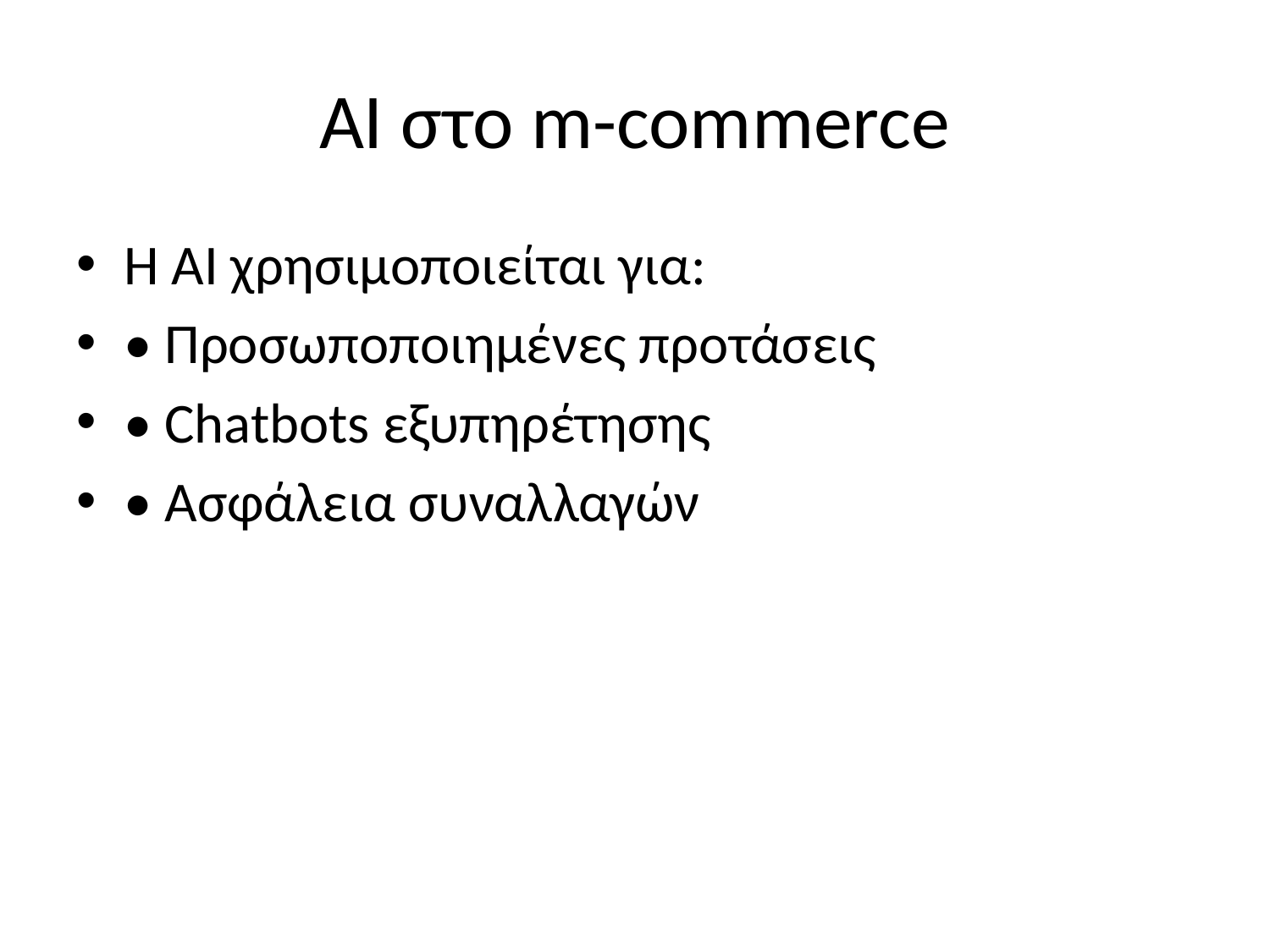

# AI στο m-commerce
Η AI χρησιμοποιείται για:
• Προσωποποιημένες προτάσεις
• Chatbots εξυπηρέτησης
• Ασφάλεια συναλλαγών